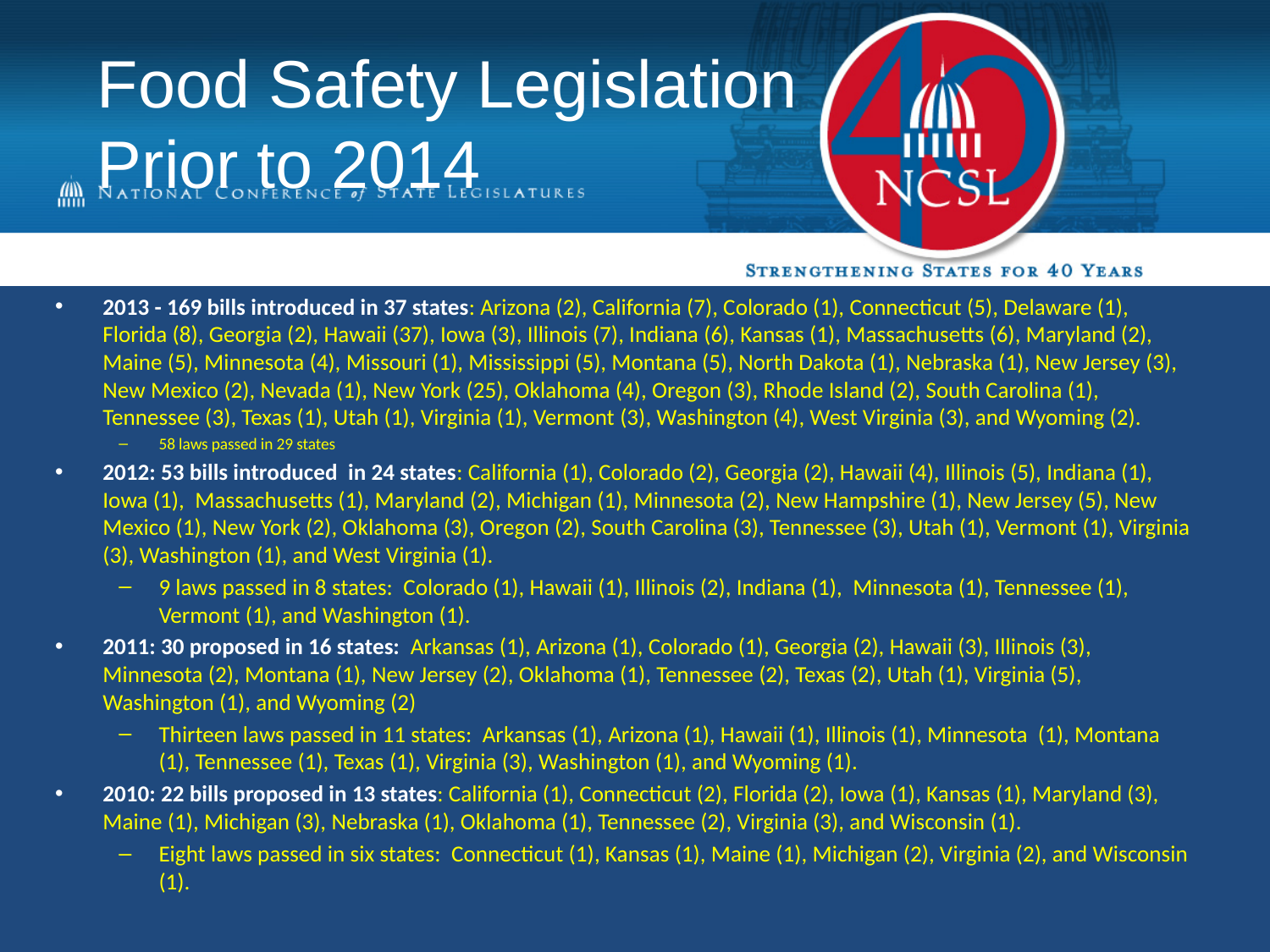

# Food Safety Legislation Prior to 2014
2013 - 169 bills introduced in 37 states: Arizona (2), California (7), Colorado (1), Connecticut (5), Delaware (1), Florida (8), Georgia (2), Hawaii (37), Iowa (3), Illinois (7), Indiana (6), Kansas (1), Massachusetts (6), Maryland (2), Maine (5), Minnesota (4), Missouri (1), Mississippi (5), Montana (5), North Dakota (1), Nebraska (1), New Jersey (3), New Mexico (2), Nevada (1), New York (25), Oklahoma (4), Oregon (3), Rhode Island (2), South Carolina (1), Tennessee (3), Texas (1), Utah (1), Virginia (1), Vermont (3), Washington (4), West Virginia (3), and Wyoming (2).
58 laws passed in 29 states
2012: 53 bills introduced  in 24 states: California (1), Colorado (2), Georgia (2), Hawaii (4), Illinois (5), Indiana (1), Iowa (1),  Massachusetts (1), Maryland (2), Michigan (1), Minnesota (2), New Hampshire (1), New Jersey (5), New Mexico (1), New York (2), Oklahoma (3), Oregon (2), South Carolina (3), Tennessee (3), Utah (1), Vermont (1), Virginia (3), Washington (1), and West Virginia (1).
9 laws passed in 8 states:  Colorado (1), Hawaii (1), Illinois (2), Indiana (1),  Minnesota (1), Tennessee (1), Vermont (1), and Washington (1).
2011: 30 proposed in 16 states:  Arkansas (1), Arizona (1), Colorado (1), Georgia (2), Hawaii (3), Illinois (3), Minnesota (2), Montana (1), New Jersey (2), Oklahoma (1), Tennessee (2), Texas (2), Utah (1), Virginia (5), Washington (1), and Wyoming (2)
Thirteen laws passed in 11 states:  Arkansas (1), Arizona (1), Hawaii (1), Illinois (1), Minnesota  (1), Montana (1), Tennessee (1), Texas (1), Virginia (3), Washington (1), and Wyoming (1).
2010: 22 bills proposed in 13 states: California (1), Connecticut (2), Florida (2), Iowa (1), Kansas (1), Maryland (3), Maine (1), Michigan (3), Nebraska (1), Oklahoma (1), Tennessee (2), Virginia (3), and Wisconsin (1).
Eight laws passed in six states:  Connecticut (1), Kansas (1), Maine (1), Michigan (2), Virginia (2), and Wisconsin (1).